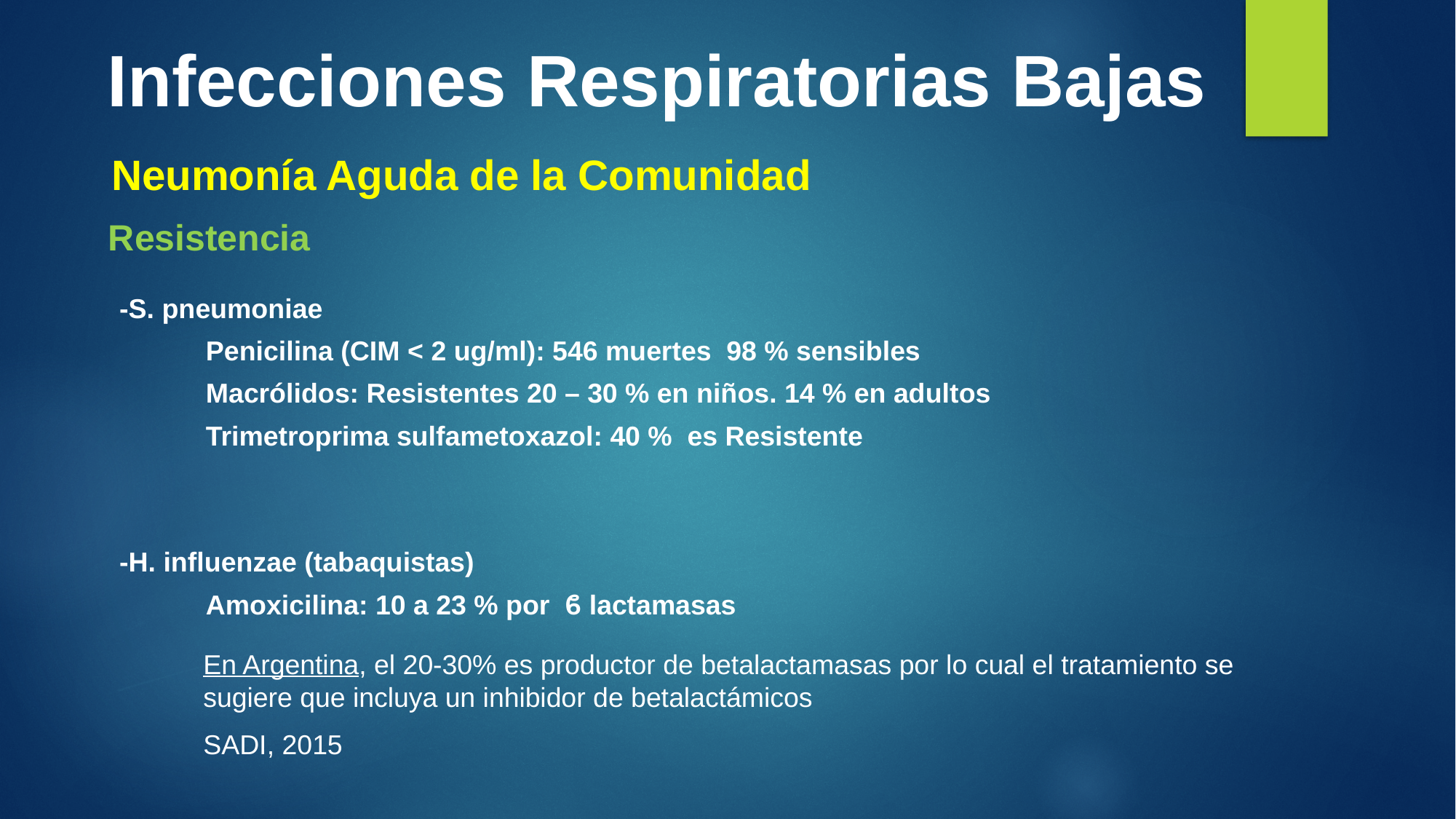

# Infecciones Respiratorias Bajas
Neumonía Aguda de la Comunidad
Resistencia
-S. pneumoniae
	Penicilina (CIM < 2 ug/ml): 546 muertes  98 % sensibles
	Macrólidos: Resistentes 20 – 30 % en niños. 14 % en adultos
	Trimetroprima sulfametoxazol: 40 %  es Resistente
-H. influenzae (tabaquistas)
	Amoxicilina: 10 a 23 % por  ϐ lactamasas

En Argentina, el 20-30% es productor de betalactamasas por lo cual el tratamiento se sugiere que incluya un inhibidor de betalactámicos
SADI, 2015